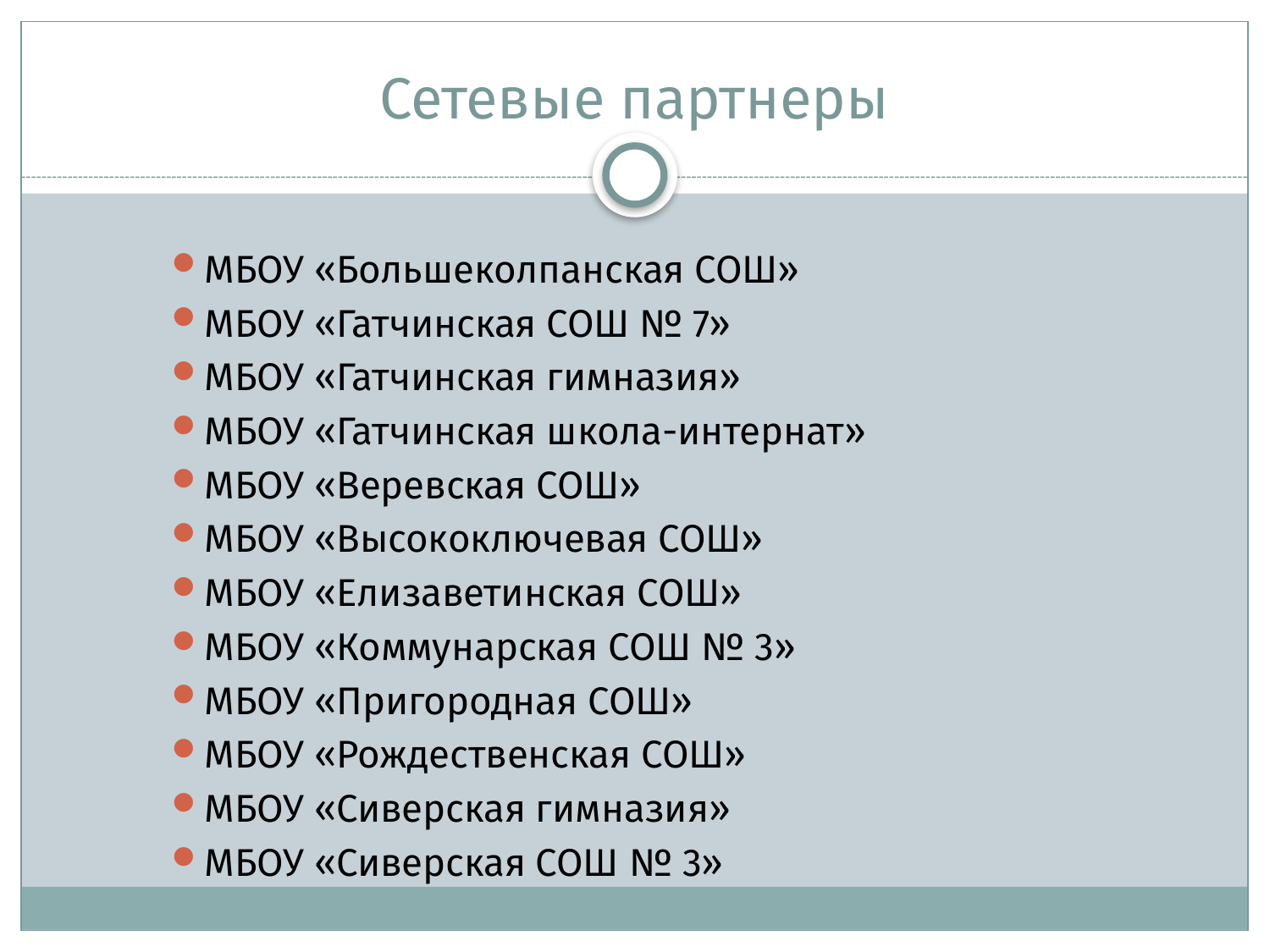

# Сетевые партнеры
МБОУ «Большеколпанская СОШ»
МБОУ «Гатчинская СОШ № 7»
МБОУ «Гатчинская гимназия»
МБОУ «Гатчинская школа-интернат»
МБОУ «Веревская СОШ»
МБОУ «Высокоключевая СОШ»
МБОУ «Елизаветинская СОШ»
МБОУ «Коммунарская СОШ № 3»
МБОУ «Пригородная СОШ»
МБОУ «Рождественская СОШ»
МБОУ «Сиверская гимназия»
МБОУ «Сиверская СОШ № 3»